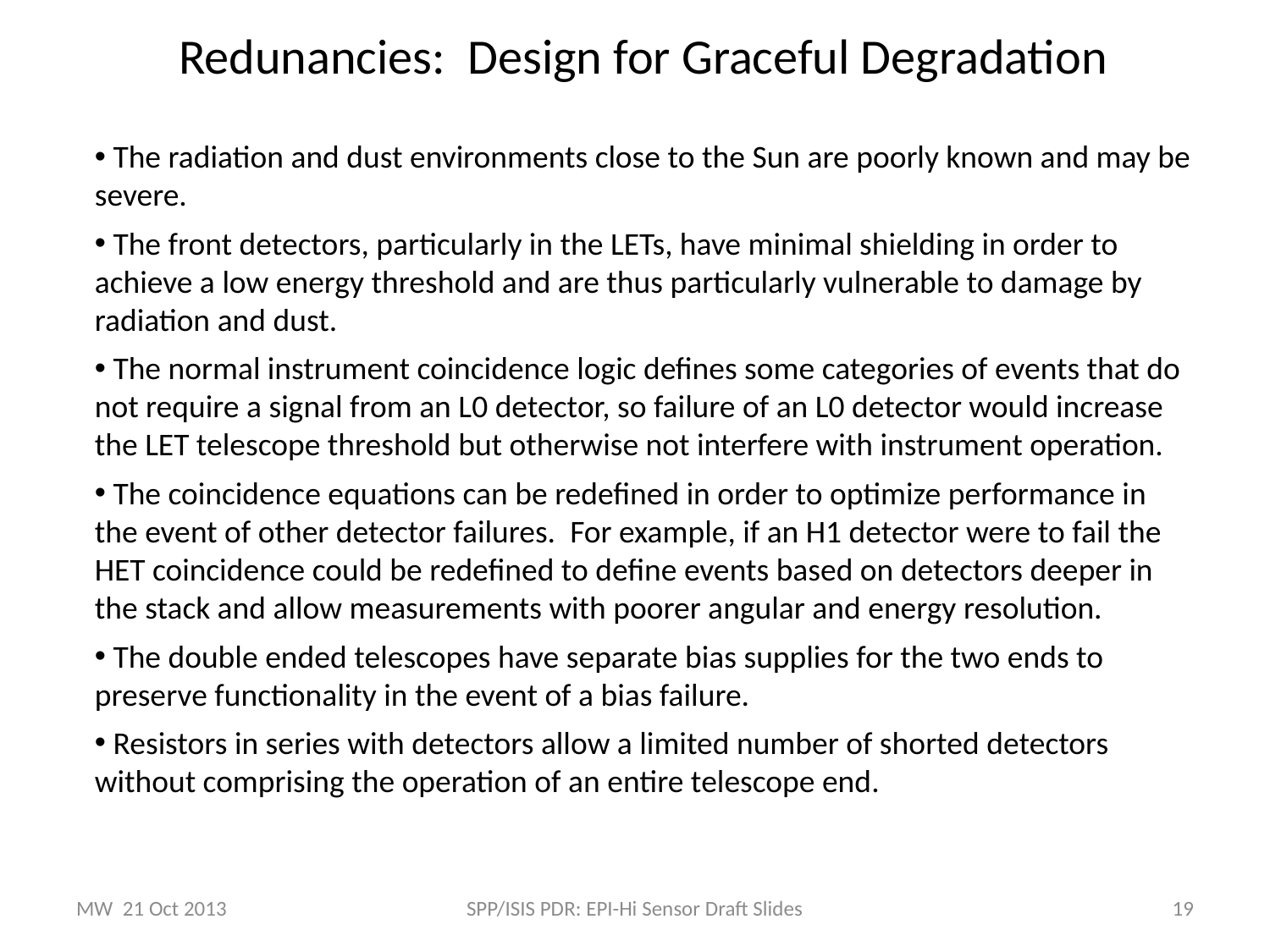

Redunancies:  Design for Graceful Degradation
 The radiation and dust environments close to the Sun are poorly known and may be severe.
 The front detectors, particularly in the LETs, have minimal shielding in order to achieve a low energy threshold and are thus particularly vulnerable to damage by radiation and dust.
 The normal instrument coincidence logic defines some categories of events that do not require a signal from an L0 detector, so failure of an L0 detector would increase the LET telescope threshold but otherwise not interfere with instrument operation.
 The coincidence equations can be redefined in order to optimize performance in the event of other detector failures.  For example, if an H1 detector were to fail the HET coincidence could be redefined to define events based on detectors deeper in the stack and allow measurements with poorer angular and energy resolution.
 The double ended telescopes have separate bias supplies for the two ends to preserve functionality in the event of a bias failure.
 Resistors in series with detectors allow a limited number of shorted detectors without comprising the operation of an entire telescope end.
MW  21 Oct 2013
SPP/ISIS PDR: EPI-Hi Sensor Draft Slides
19